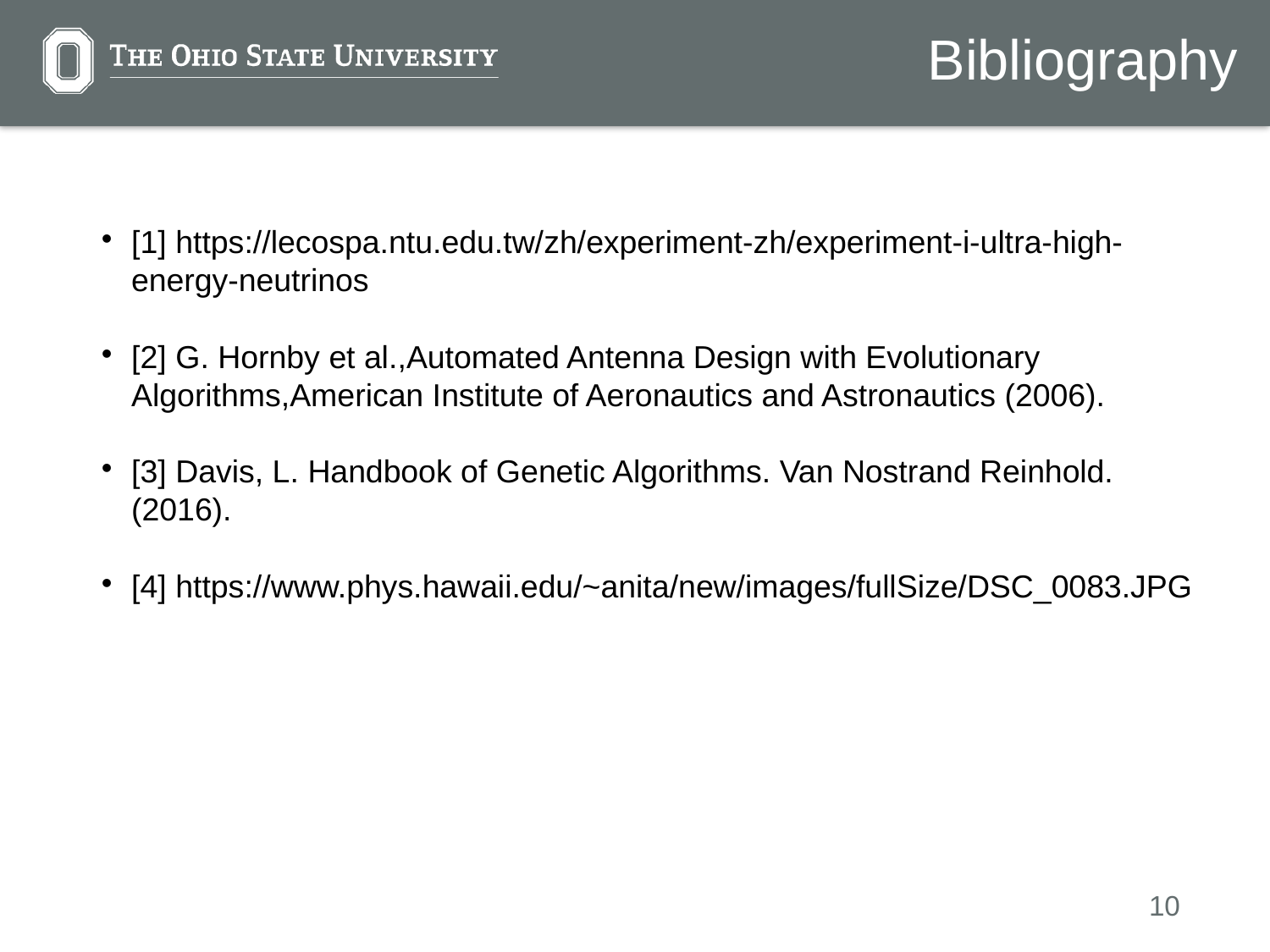

Bibliography
[1] https://lecospa.ntu.edu.tw/zh/experiment-zh/experiment-i-ultra-high-energy-neutrinos
[2] G. Hornby et al.,Automated Antenna Design with Evolutionary Algorithms,American Institute of Aeronautics and Astronautics (2006).
[3] Davis, L. Handbook of Genetic Algorithms. Van Nostrand Reinhold. (2016).
[4] https://www.phys.hawaii.edu/~anita/new/images/fullSize/DSC_0083.JPG